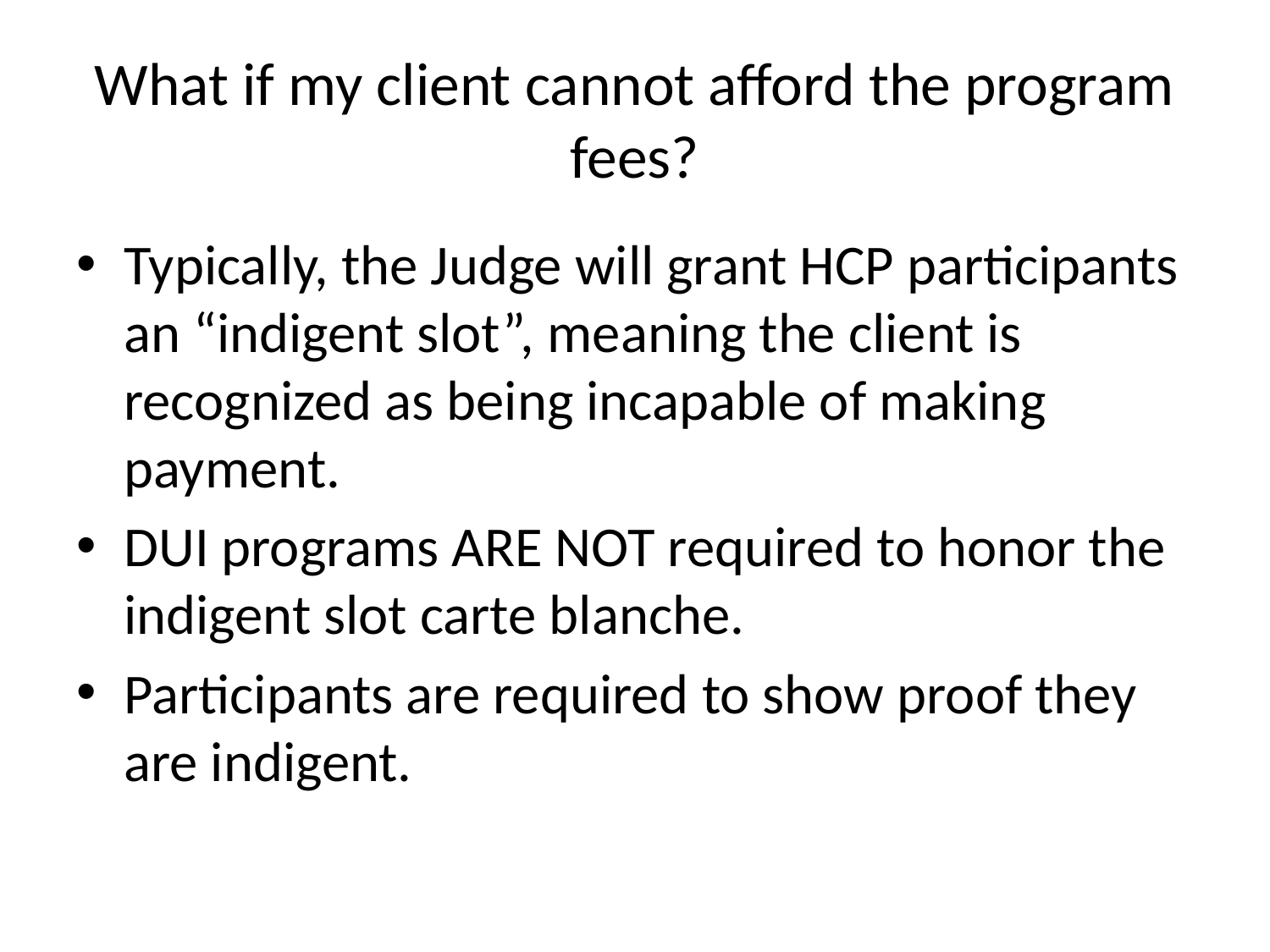

# What if my client cannot afford the program fees?
Typically, the Judge will grant HCP participants an “indigent slot”, meaning the client is recognized as being incapable of making payment.
DUI programs ARE NOT required to honor the indigent slot carte blanche.
Participants are required to show proof they are indigent.